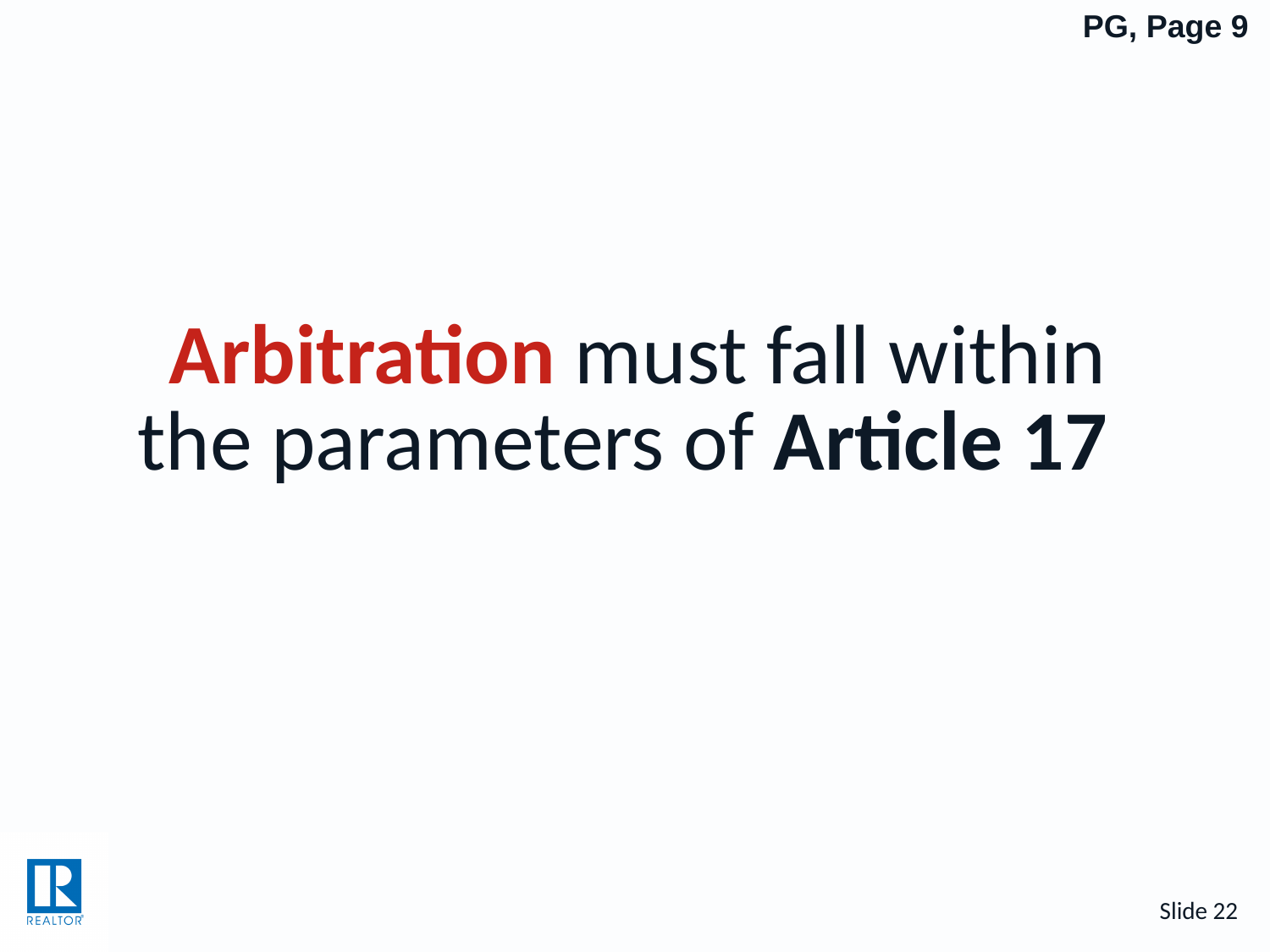

PG, Page 9
Arbitration must fall within the parameters of Article 17
Slide 22